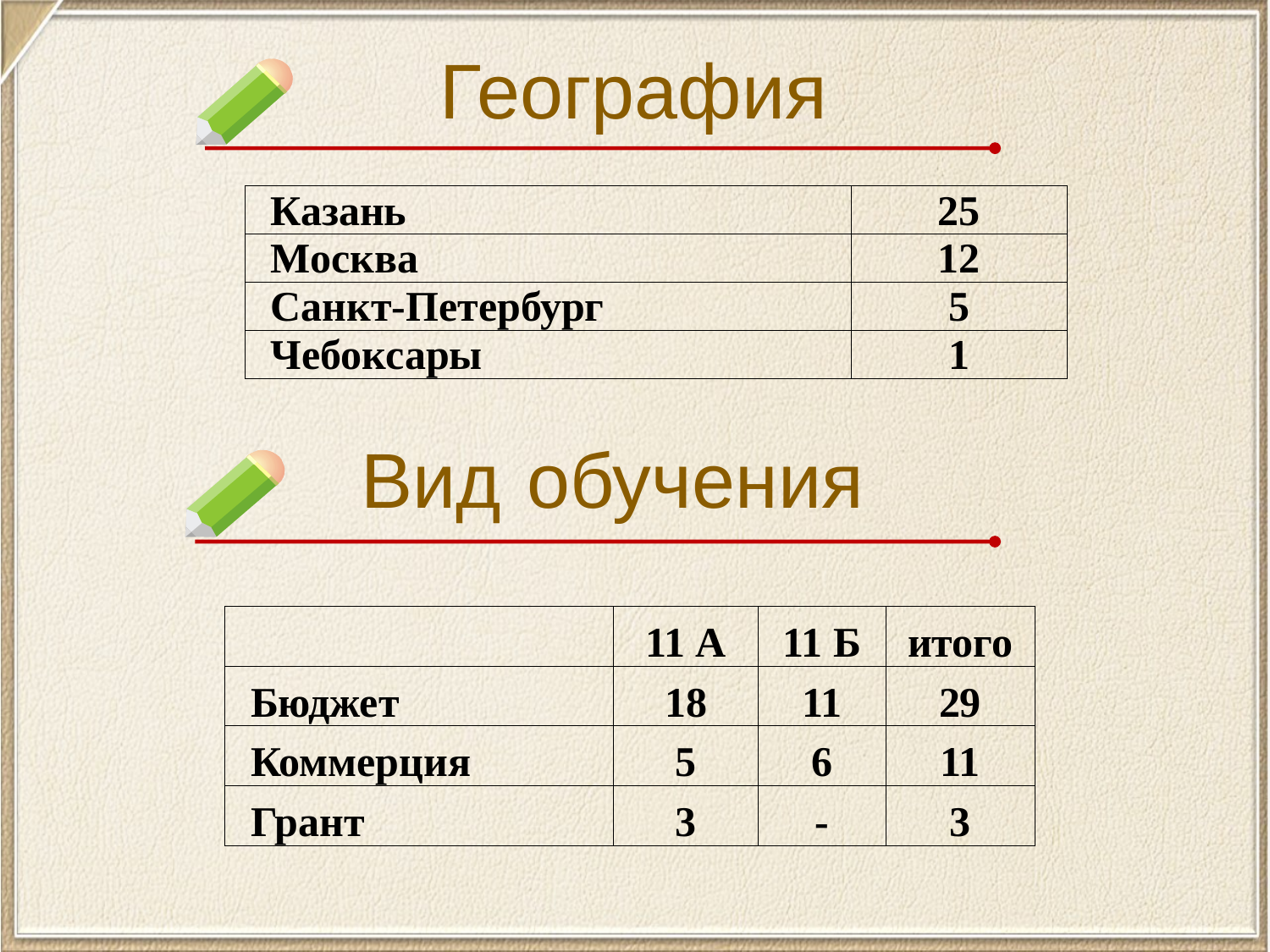

# География
| Казань | 25 |
| --- | --- |
| Москва | 12 |
| Санкт-Петербург | 5 |
| Чебоксары | 1 |

Вид обучения
|  | 11 А | 11 Б | итого |
| --- | --- | --- | --- |
| Бюджет | 18 | 11 | 29 |
| Коммерция | 5 | 6 | 11 |
| Грант | 3 | - | 3 |